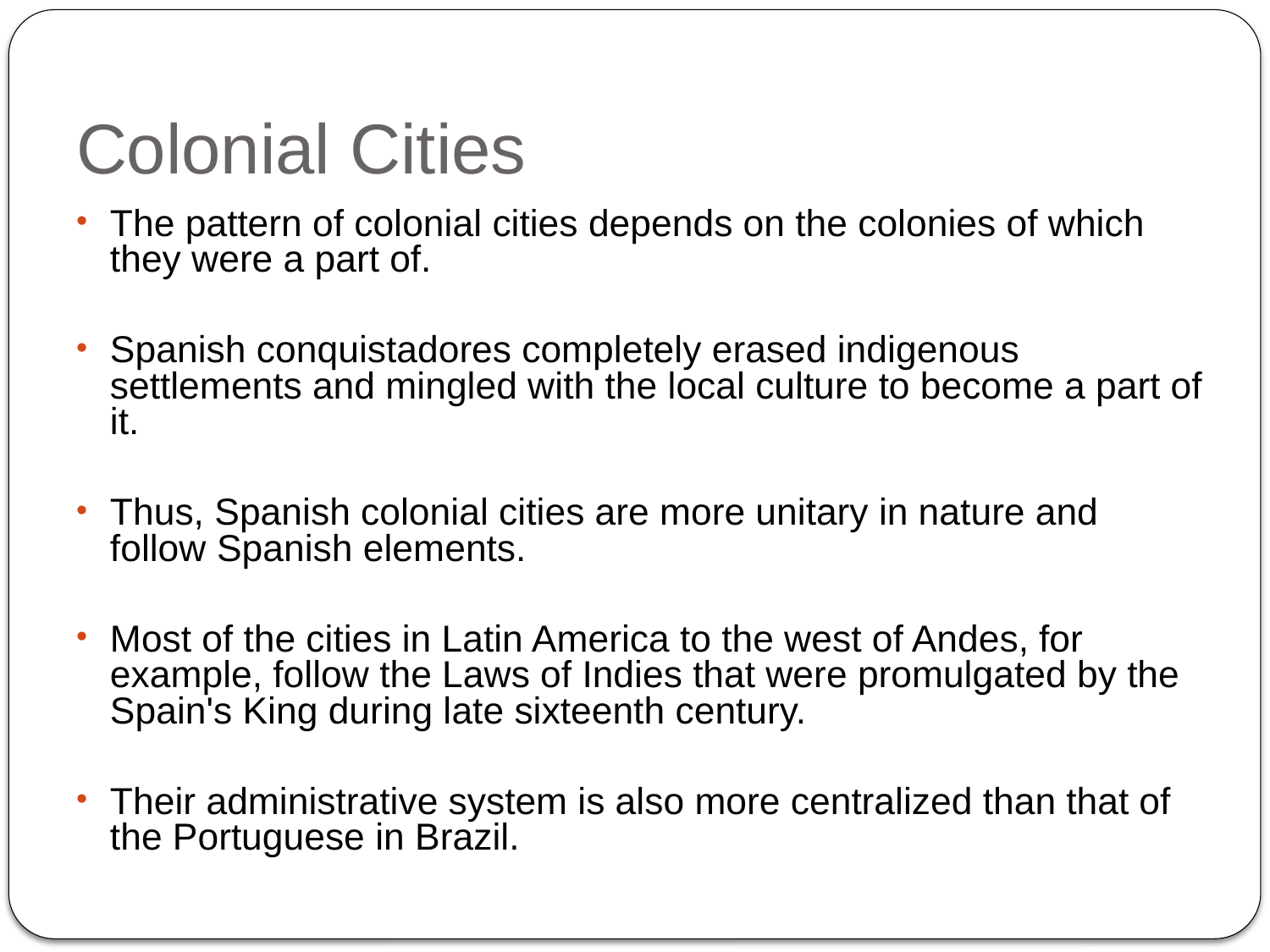

# Colonial Cities
The pattern of colonial cities depends on the colonies of which they were a part of.

Spanish conquistadores completely erased indigenous settlements and mingled with the local culture to become a part of it.

Thus, Spanish colonial cities are more unitary in nature and follow Spanish elements.

Most of the cities in Latin America to the west of Andes, for example, follow the Laws of Indies that were promulgated by the Spain's King during late sixteenth century.

Their administrative system is also more centralized than that of the Portuguese in Brazil.